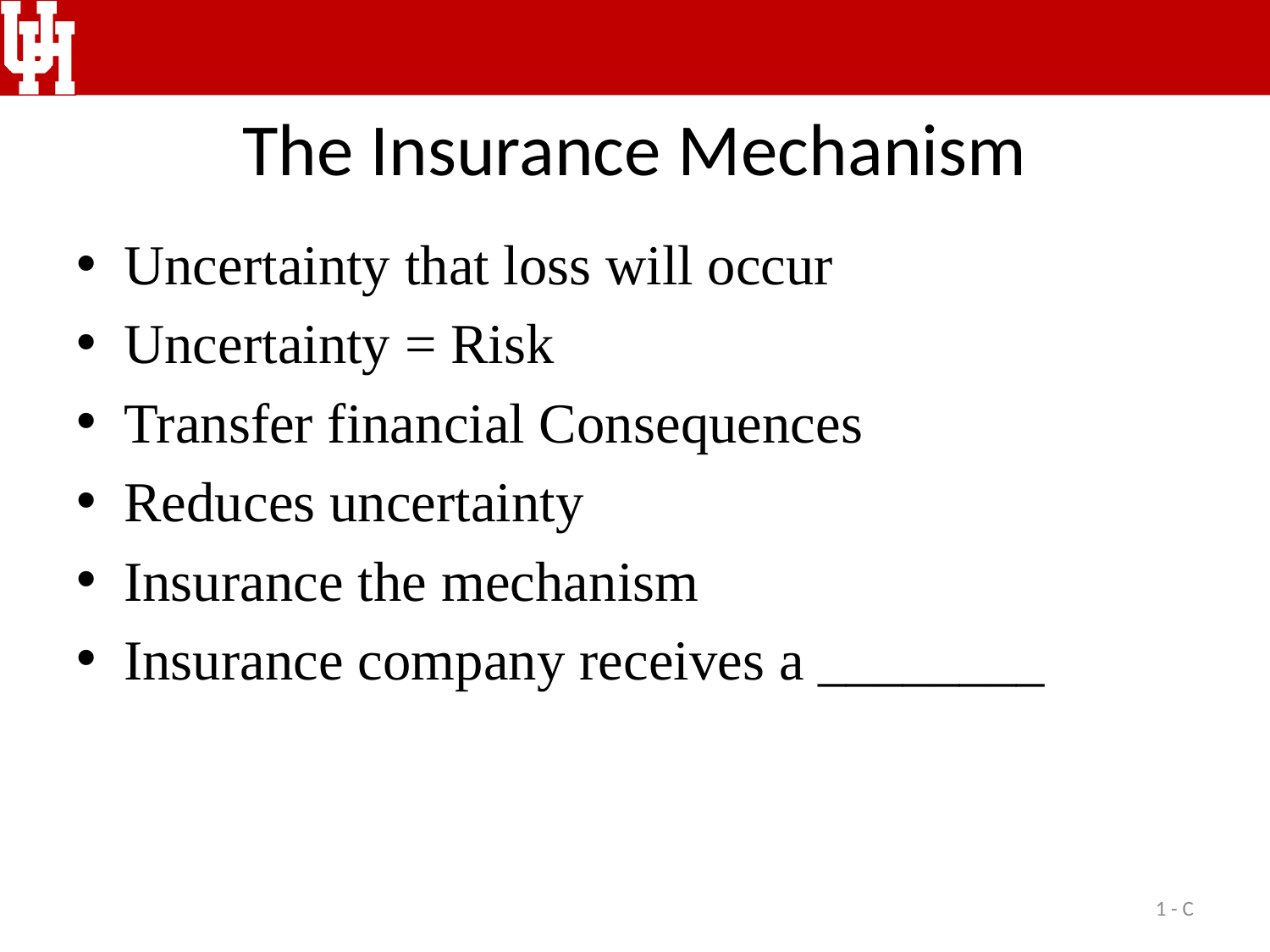

# The Insurance Mechanism
Uncertainty that loss will occur
Uncertainty = Risk
Transfer financial Consequences
Reduces uncertainty
Insurance the mechanism
Insurance company receives a ________
1 - C